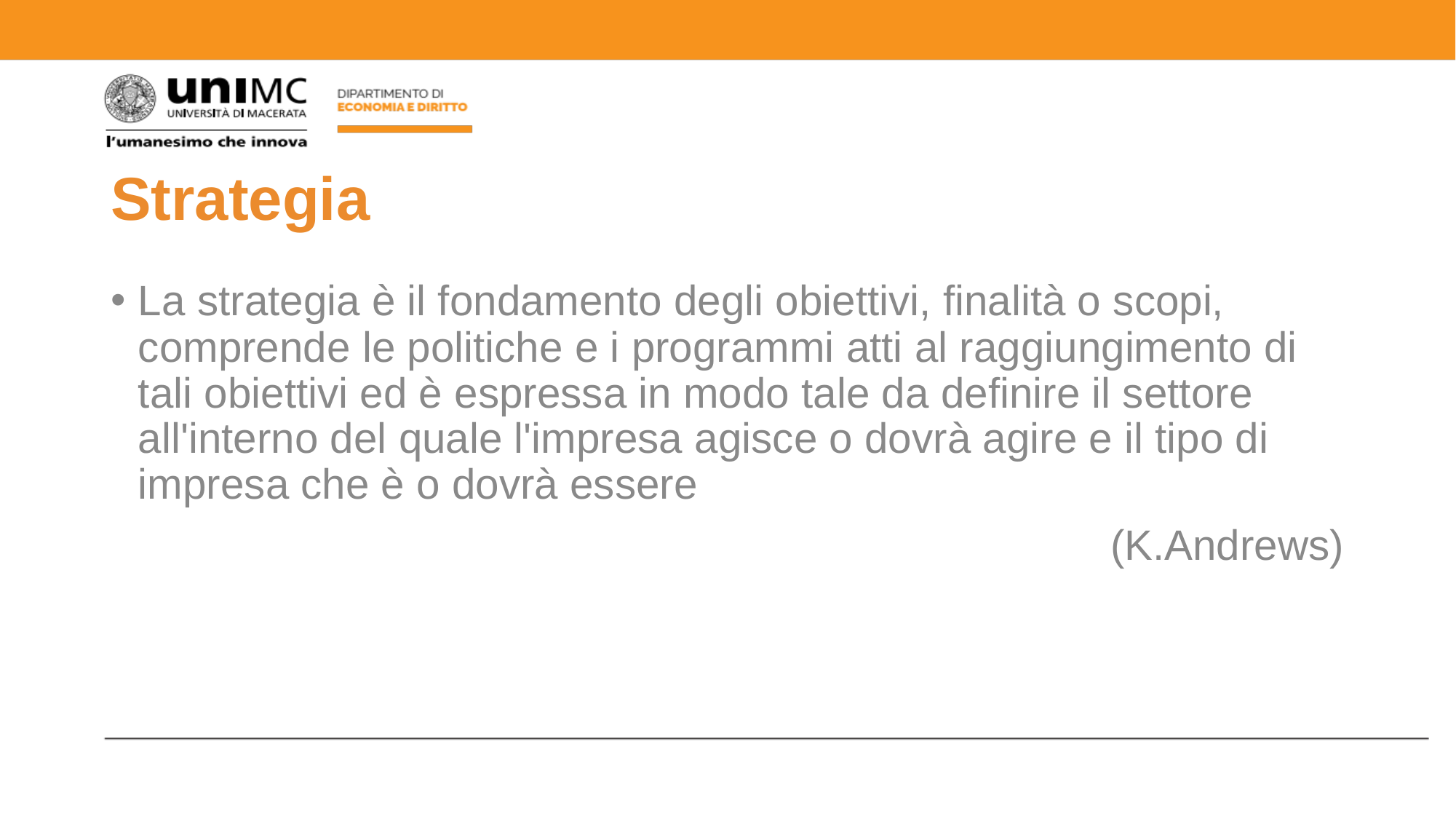

# Strategia
La strategia è il fondamento degli obiettivi, finalità o scopi, comprende le politiche e i programmi atti al raggiungimento di tali obiettivi ed è espressa in modo tale da definire il settore all'interno del quale l'impresa agisce o dovrà agire e il tipo di impresa che è o dovrà essere
(K.Andrews)